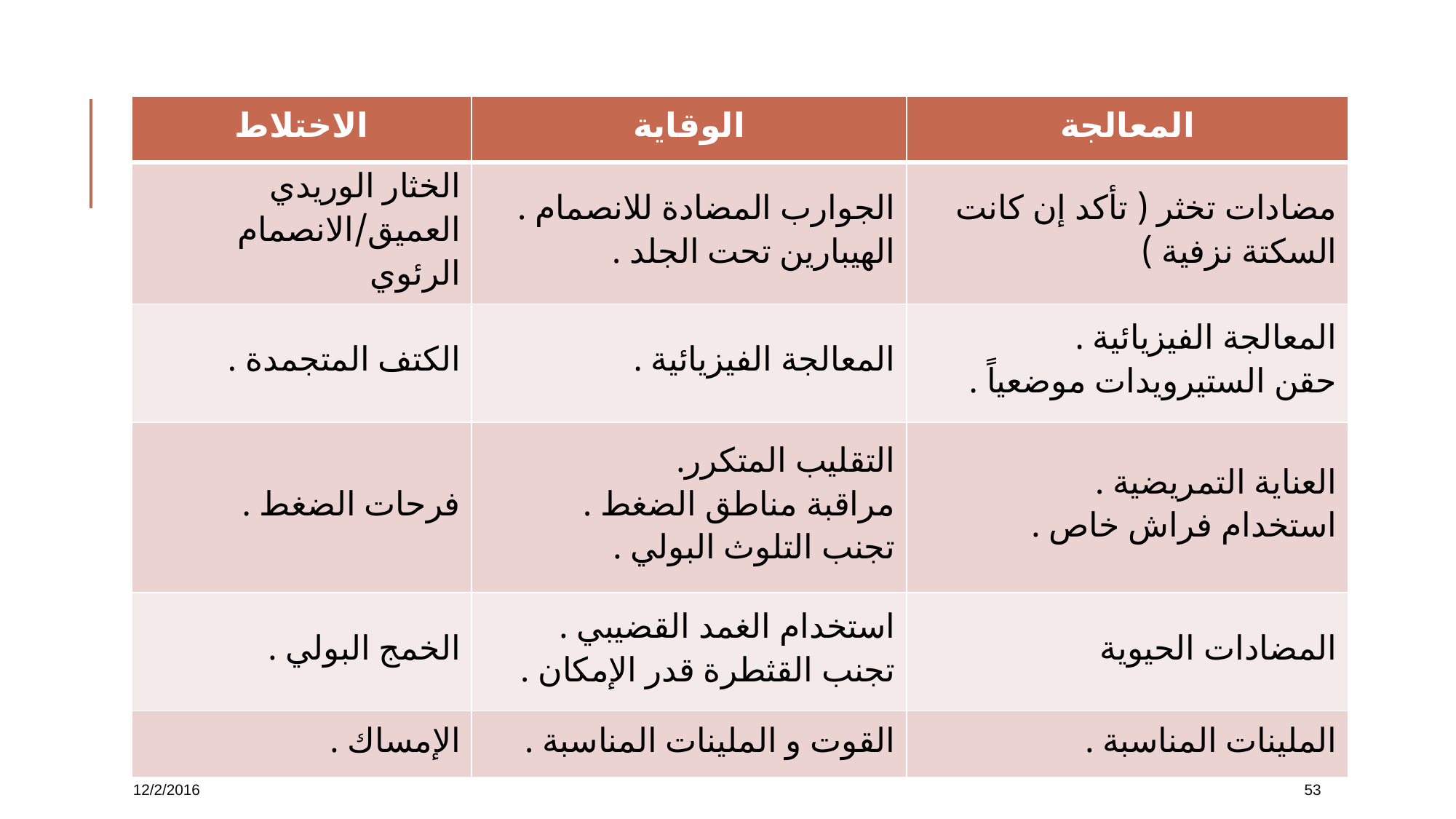

| الاختلاط | الوقاية | المعالجة |
| --- | --- | --- |
| الخثار الوريدي العميق/الانصمام الرئوي | الجوارب المضادة للانصمام . الهيبارين تحت الجلد . | مضادات تخثر ( تأكد إن كانت السكتة نزفية ) |
| الكتف المتجمدة . | المعالجة الفيزيائية . | المعالجة الفيزيائية . حقن الستيرويدات موضعياً . |
| فرحات الضغط . | التقليب المتكرر. مراقبة مناطق الضغط . تجنب التلوث البولي . | العناية التمريضية . استخدام فراش خاص . |
| الخمج البولي . | استخدام الغمد القضيبي . تجنب القثطرة قدر الإمكان . | المضادات الحيوية |
| الإمساك . | القوت و الملينات المناسبة . | الملينات المناسبة . |
12/2/2016
53